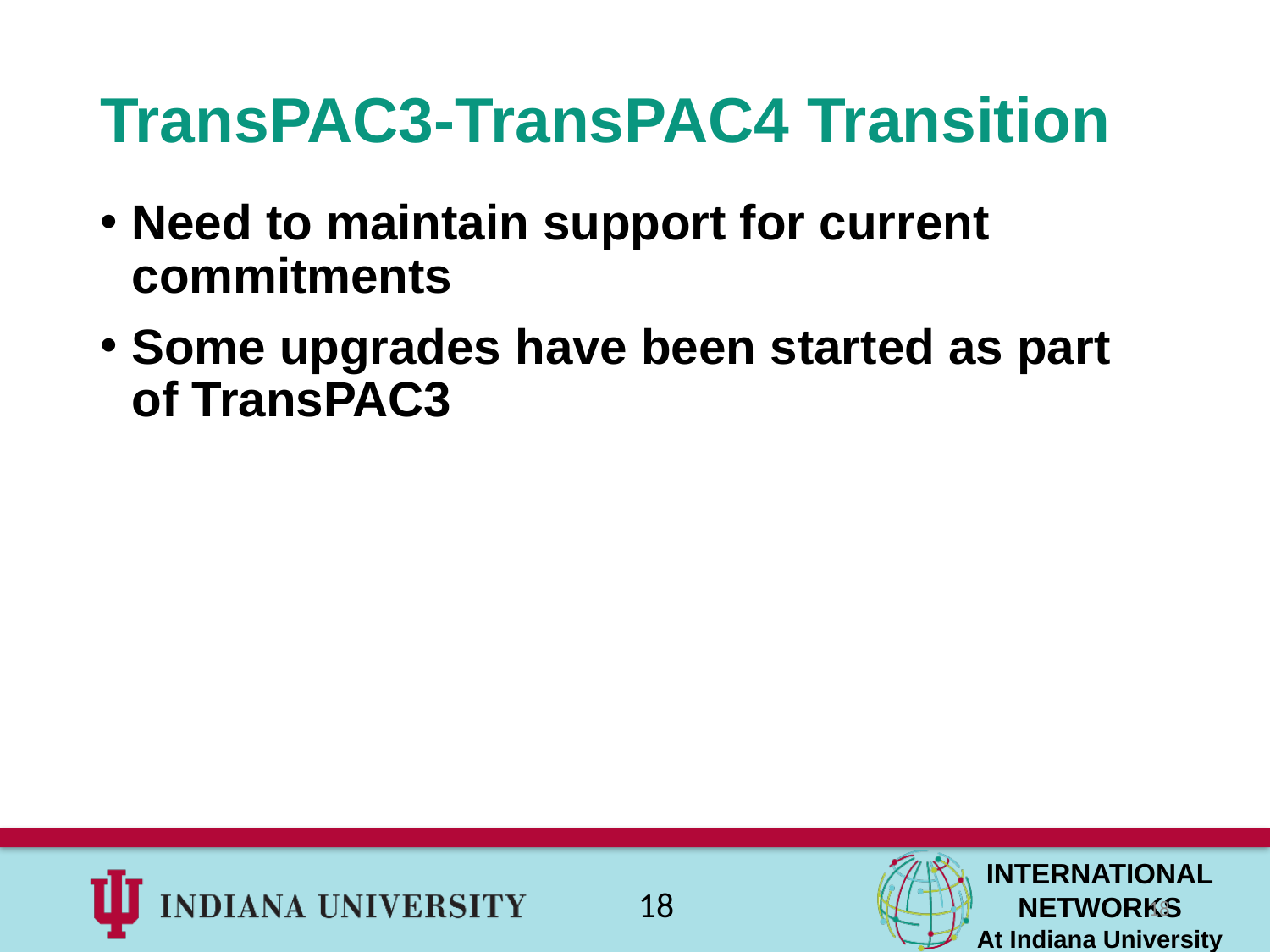

# TransPAC3-TransPAC4 Transition
Need to maintain support for current commitments
Some upgrades have been started as part of TransPAC3
18